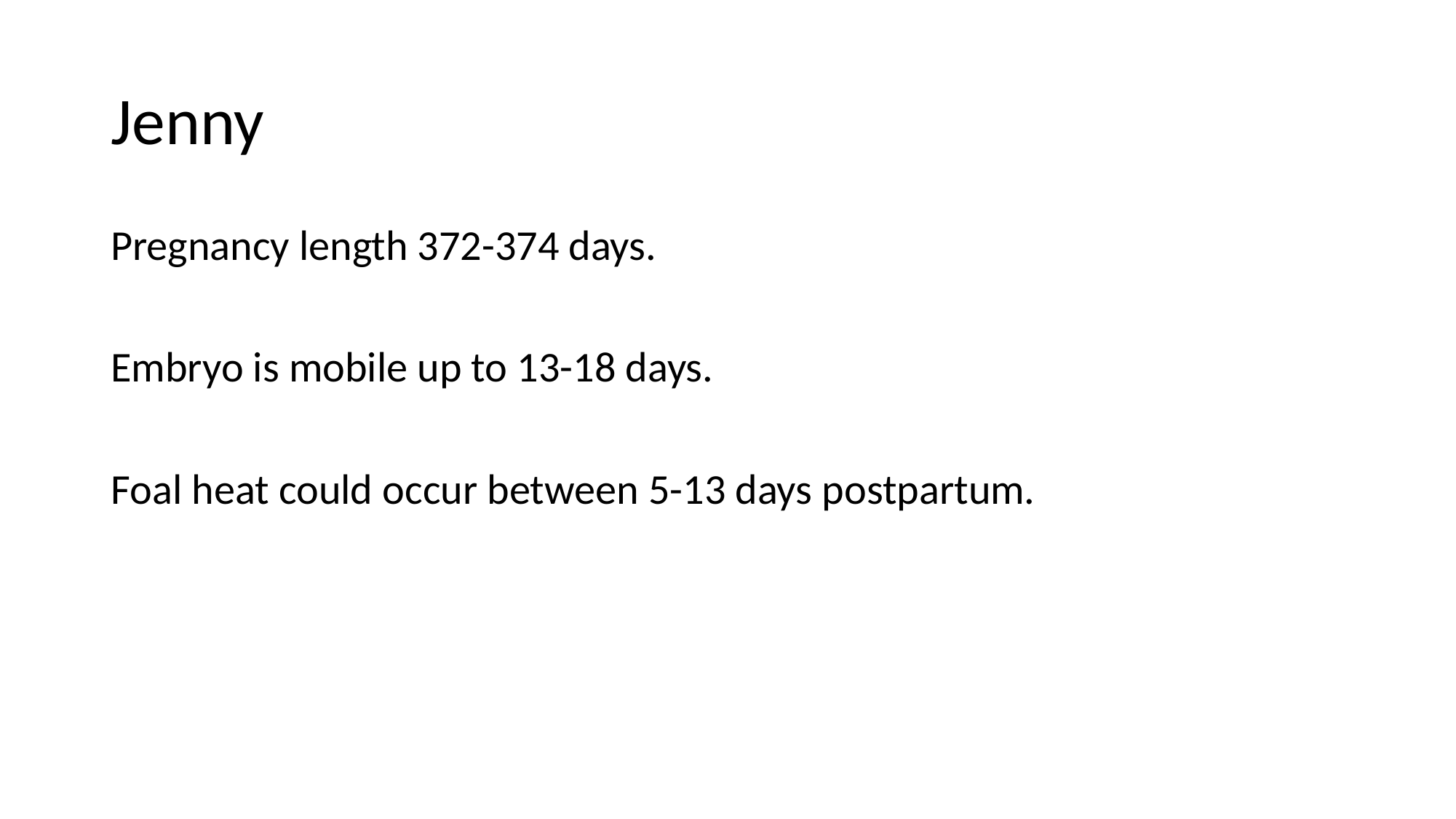

# Jenny
Pregnancy length 372-374 days.

Embryo is mobile up to 13-18 days.

Foal heat could occur between 5-13 days postpartum.